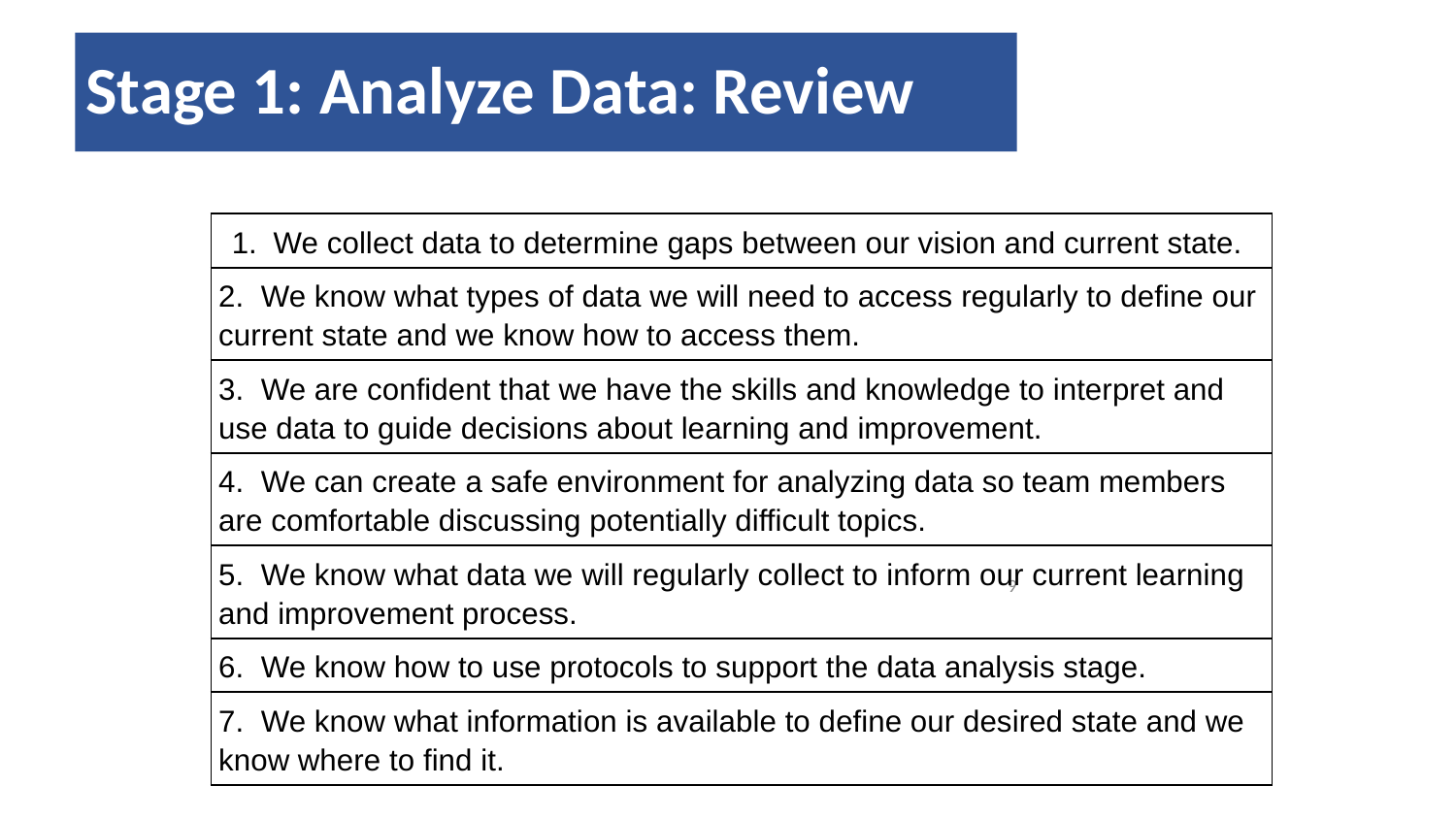

# Stage 1: Analyze Data: Review
| We collect data to determine gaps between our vision and current state. |
| --- |
| 2. We know what types of data we will need to access regularly to define our current state and we know how to access them. |
| 3. We are confident that we have the skills and knowledge to interpret and use data to guide decisions about learning and improvement. |
| 4. We can create a safe environment for analyzing data so team members are comfortable discussing potentially difficult topics. |
| 5. We know what data we will regularly collect to inform our current learning and improvement process. |
| 6. We know how to use protocols to support the data analysis stage. |
| 7. We know what information is available to define our desired state and we know where to find it. |
9